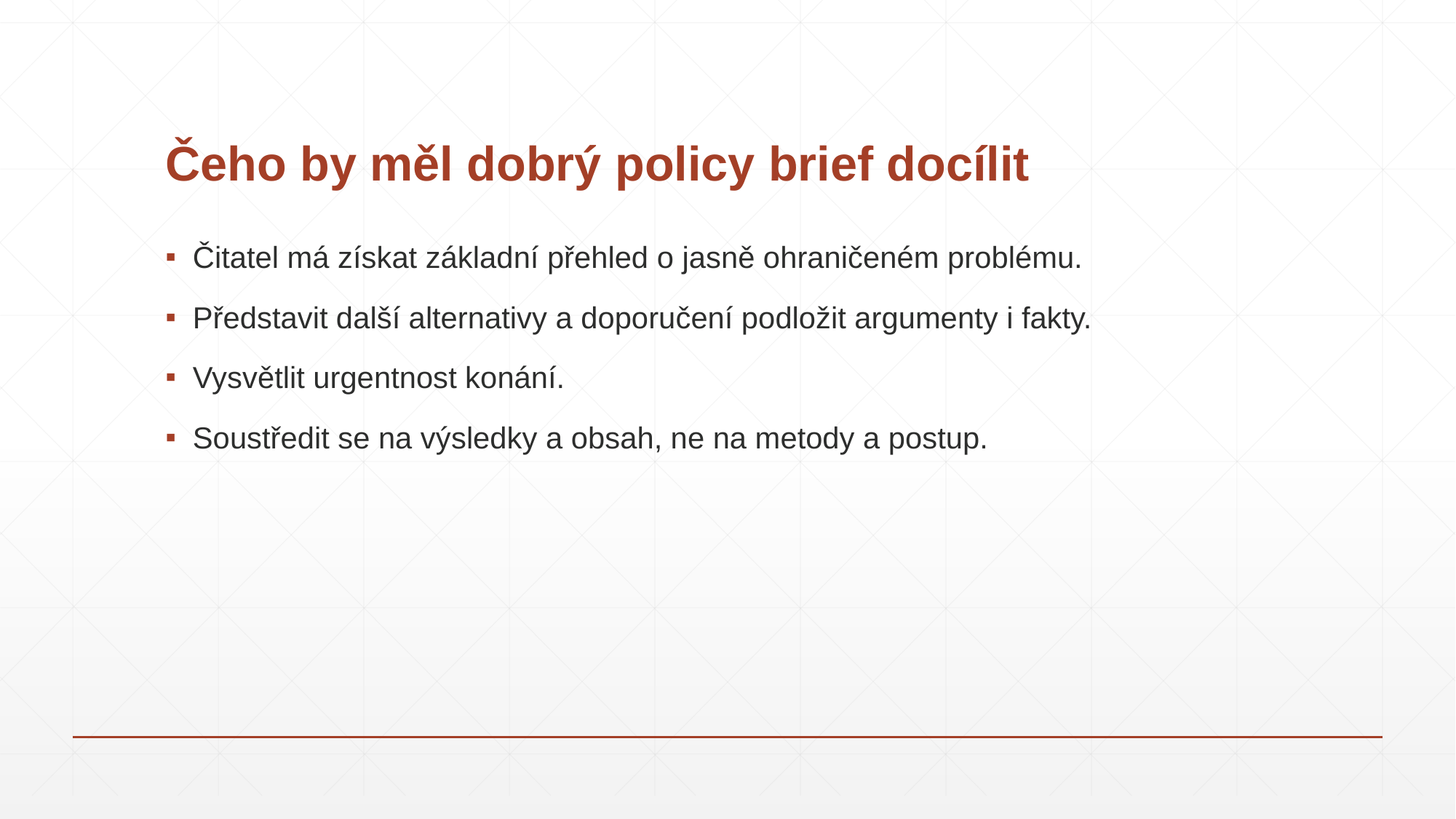

# Čeho by měl dobrý policy brief docílit
Čitatel má získat základní přehled o jasně ohraničeném problému.
Představit další alternativy a doporučení podložit argumenty i fakty.
Vysvětlit urgentnost konání.
Soustředit se na výsledky a obsah, ne na metody a postup.